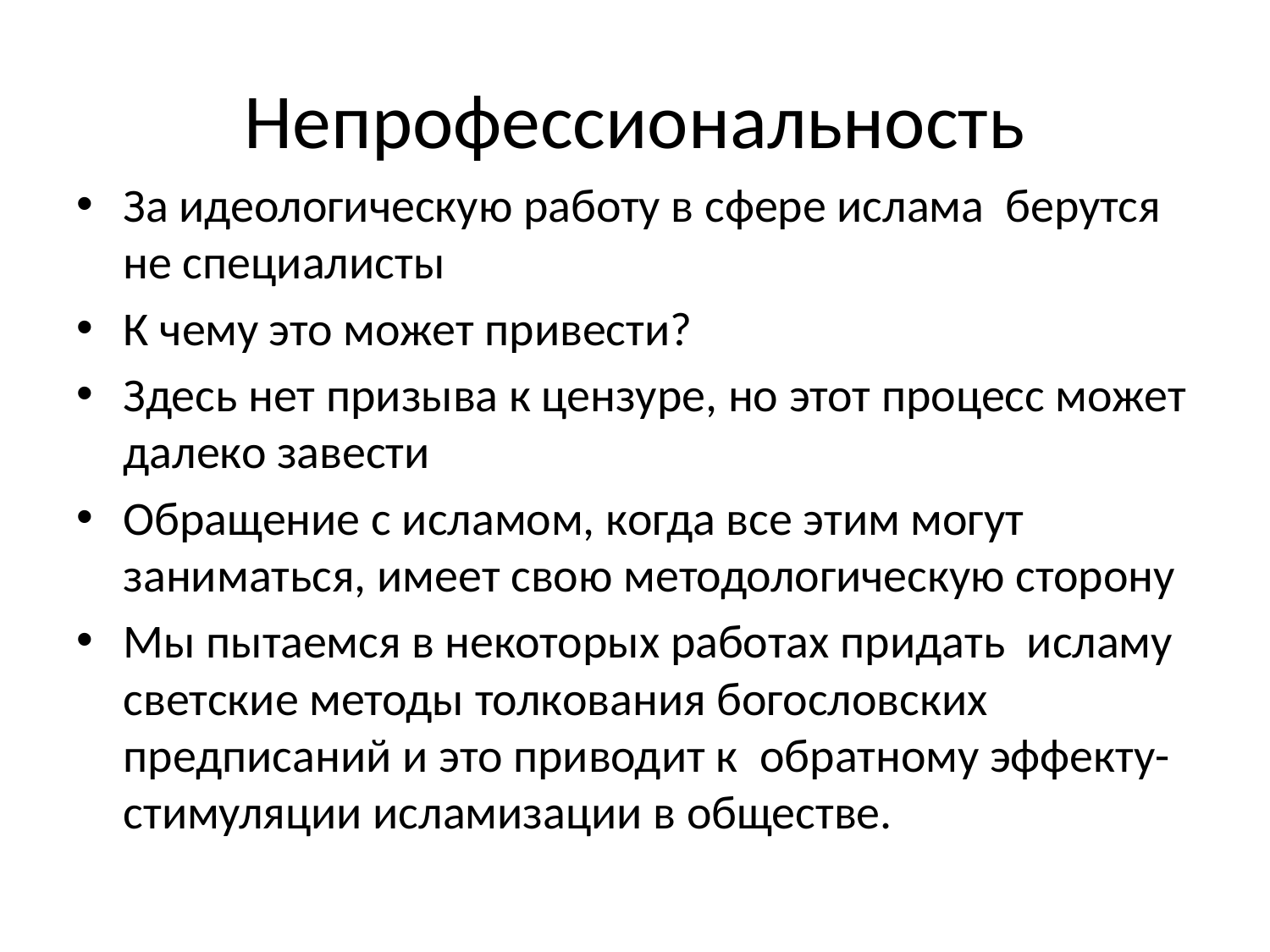

# Непрофессиональность
За идеологическую работу в сфере ислама  берутся не специалисты
К чему это может привести?
Здесь нет призыва к цензуре, но этот процесс может далеко завести
Обращение с исламом, когда все этим могут заниматься, имеет свою методологическую сторону
Мы пытаемся в некоторых работах придать  исламу светские методы толкования богословских предписаний и это приводит к  обратному эффекту-стимуляции исламизации в обществе.